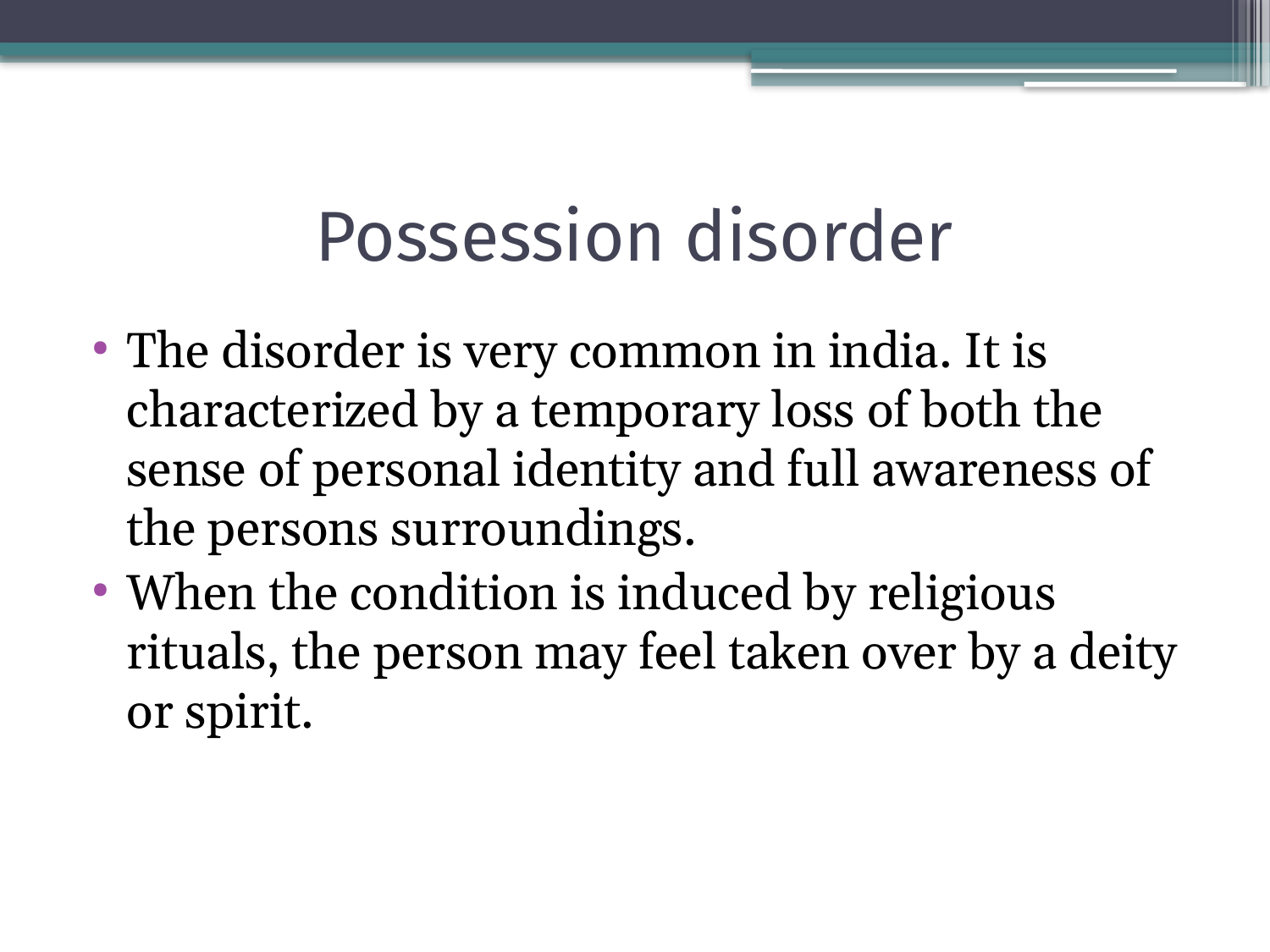

# Possession disorder
The disorder is very common in india. It is characterized by a temporary loss of both the sense of personal identity and full awareness of the persons surroundings.
When the condition is induced by religious rituals, the person may feel taken over by a deity or spirit.